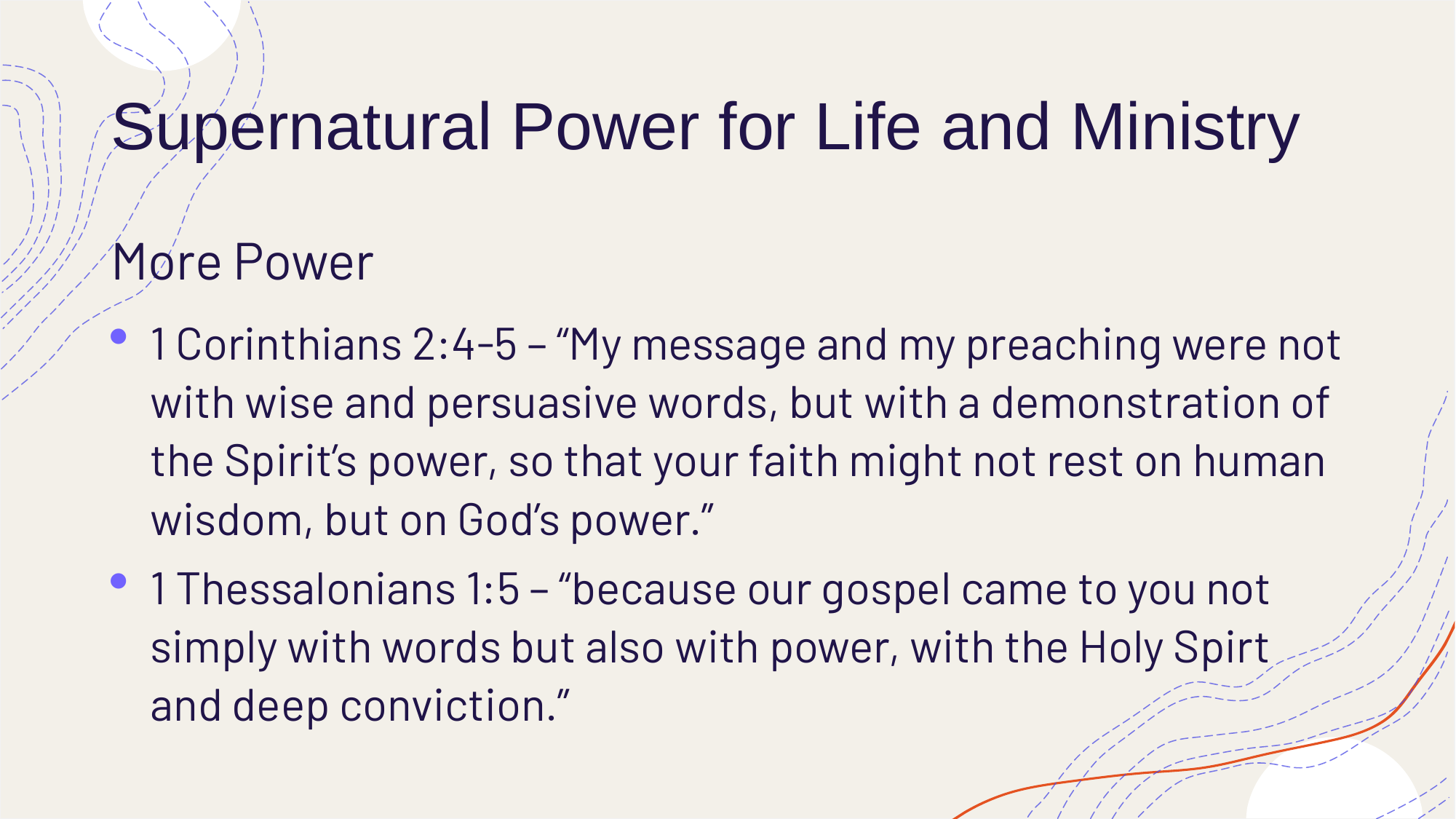

# Supernatural Power for Life and Ministry
More Power
1 Corinthians 2:4-5 – “My message and my preaching were not with wise and persuasive words, but with a demonstration of the Spirit’s power, so that your faith might not rest on human wisdom, but on God’s power.”
1 Thessalonians 1:5 – “because our gospel came to you not simply with words but also with power, with the Holy Spirt and deep conviction.”